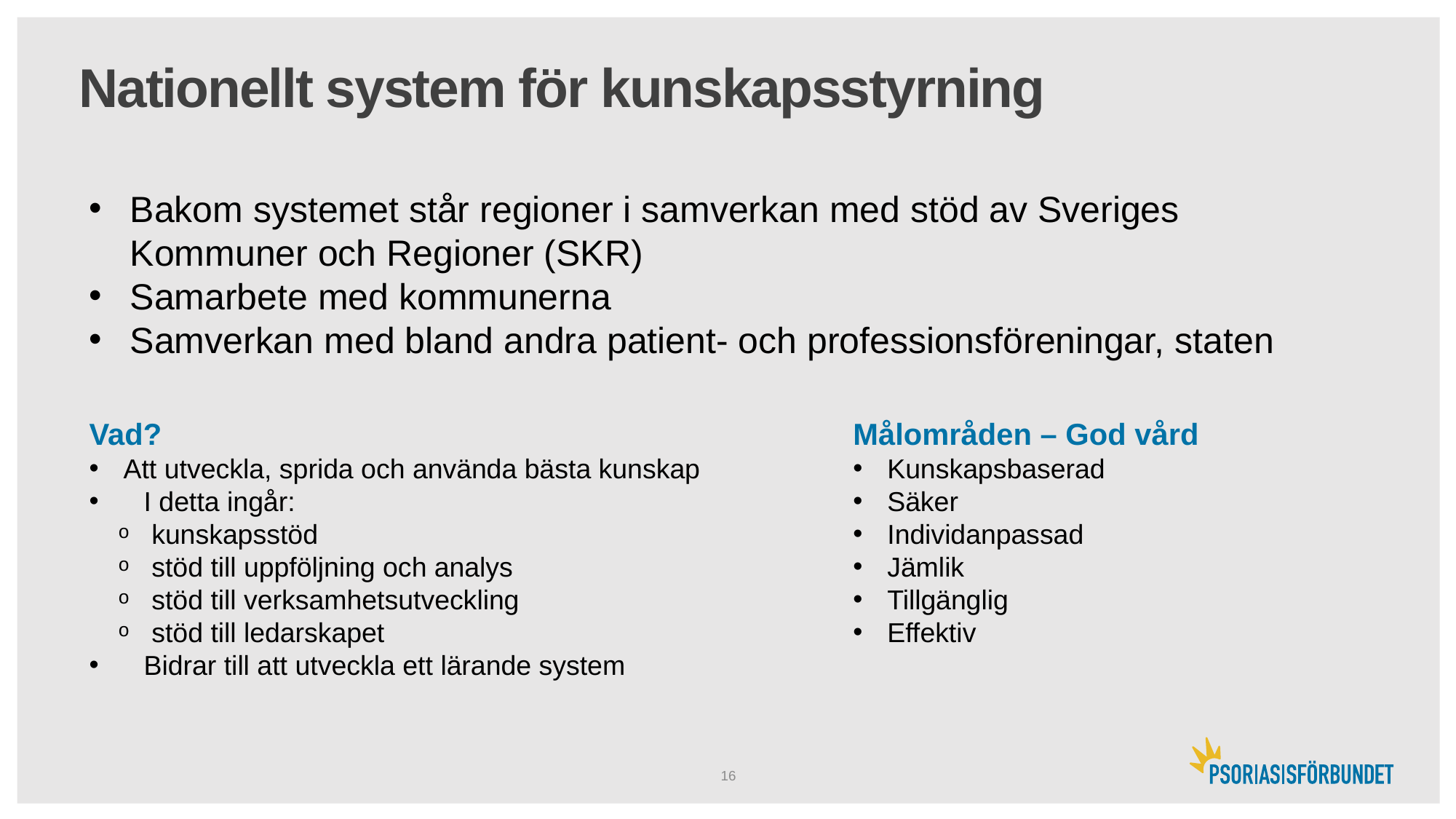

# Nationellt system för kunskapsstyrning
Bakom systemet står regioner i samverkan med stöd av Sveriges Kommuner och Regioner (SKR)
Samarbete med kommunerna
Samverkan med bland andra patient- och professionsföreningar, staten
Vad?
Att utveckla, sprida och använda bästa kunskap
I detta ingår:
 kunskapsstöd
 stöd till uppföljning och analys
 stöd till verksamhetsutveckling
 stöd till ledarskapet
Bidrar till att utveckla ett lärande system
Målområden – God vård
Kunskapsbaserad
Säker
Individanpassad
Jämlik
Tillgänglig
Effektiv
16